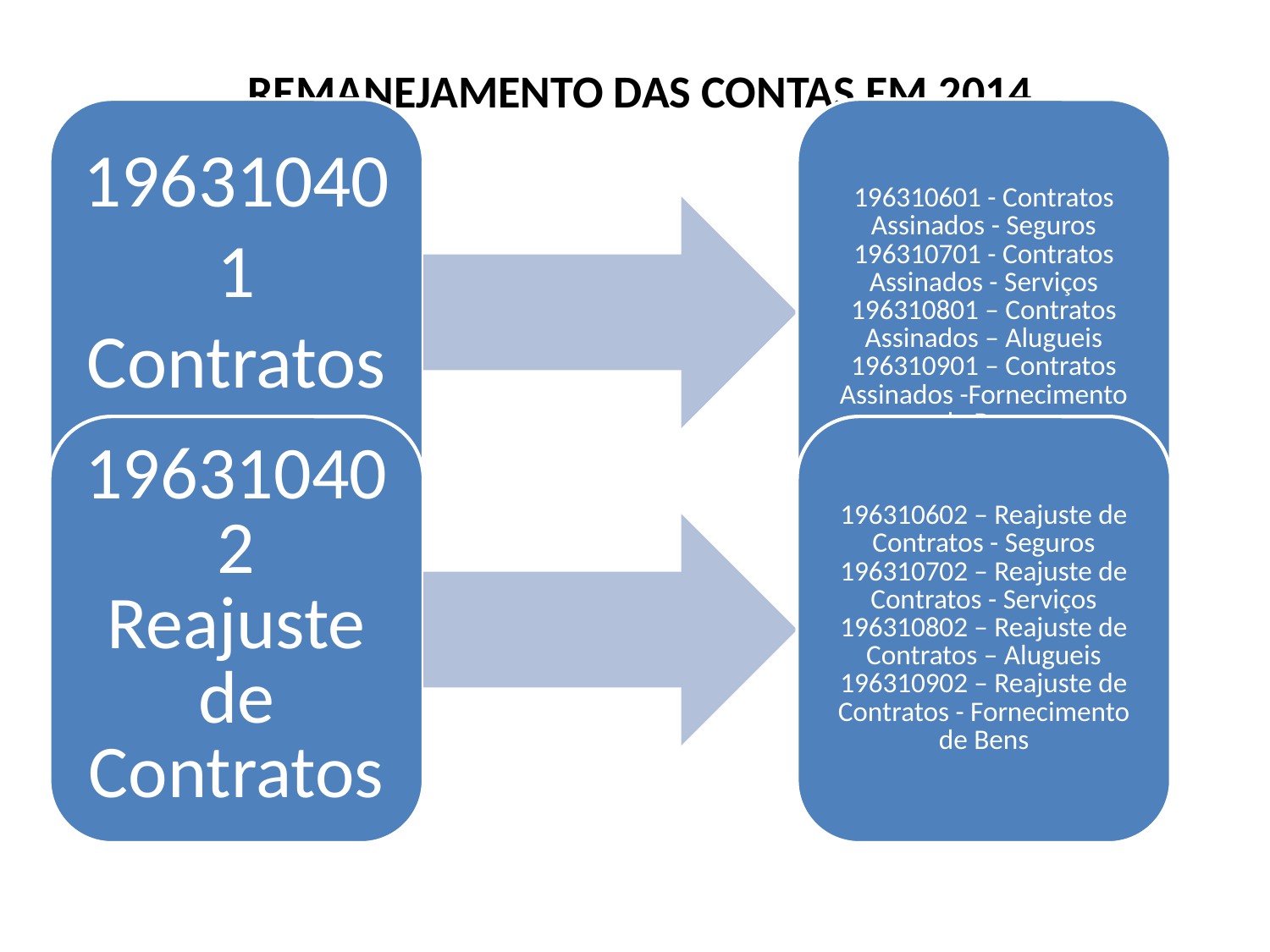

# REMANEJAMENTO DAS CONTAS EM 2014
196310401 Contratos Assinados
196310601 - Contratos Assinados - Seguros
196310701 - Contratos Assinados - Serviços
196310801 – Contratos Assinados – Alugueis
196310901 – Contratos Assinados -Fornecimento de Bens

196310402 Reajuste de Contratos
196310602 – Reajuste de Contratos - Seguros
196310702 – Reajuste de Contratos - Serviços
196310802 – Reajuste de Contratos – Alugueis
196310902 – Reajuste de Contratos - Fornecimento de Bens